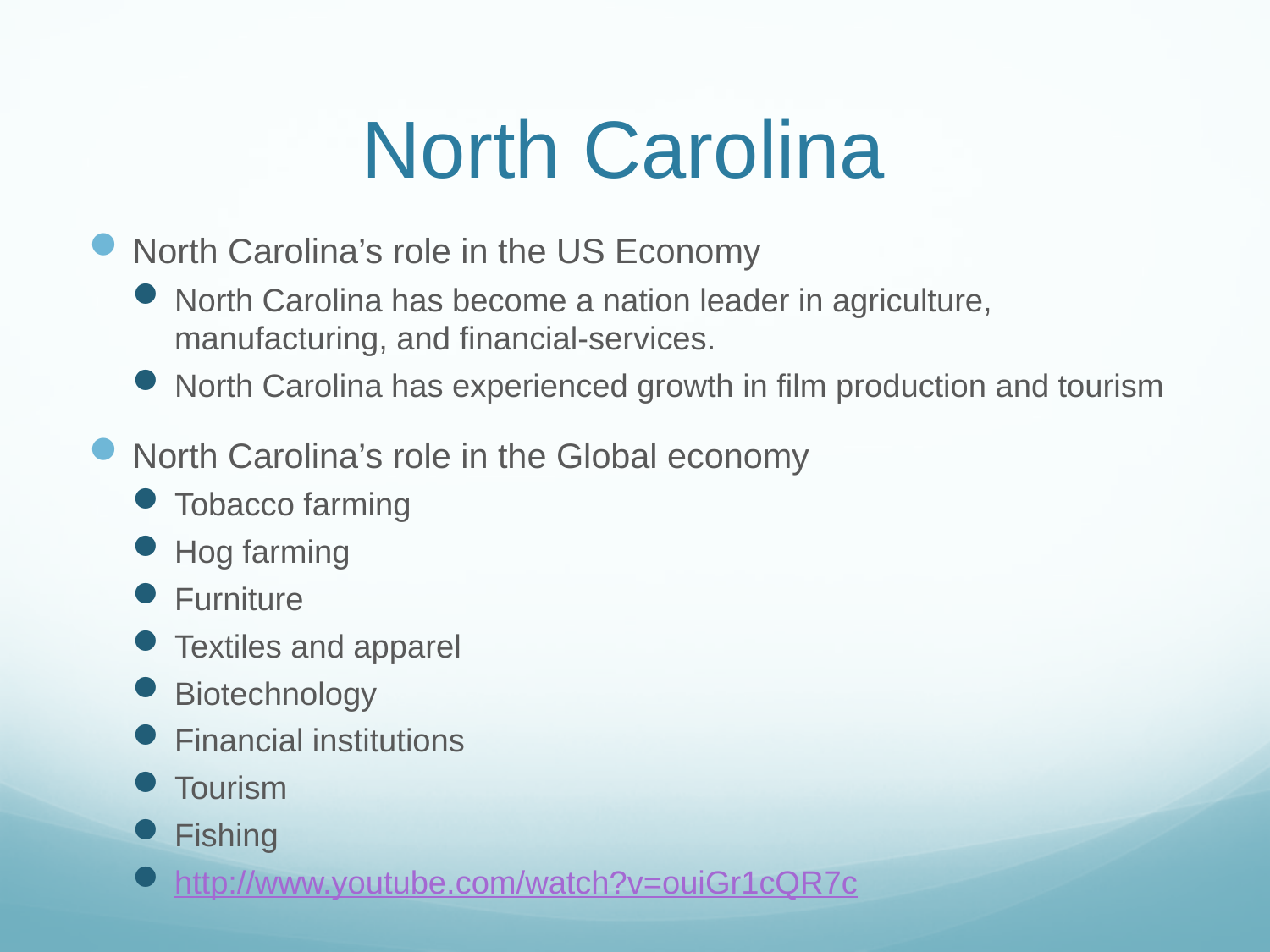

# North Carolina
North Carolina’s role in the US Economy
North Carolina has become a nation leader in agriculture, manufacturing, and financial-services.
North Carolina has experienced growth in film production and tourism
North Carolina’s role in the Global economy
Tobacco farming
Hog farming
Furniture
Textiles and apparel
Biotechnology
Financial institutions
Tourism
Fishing
http://www.youtube.com/watch?v=ouiGr1cQR7c